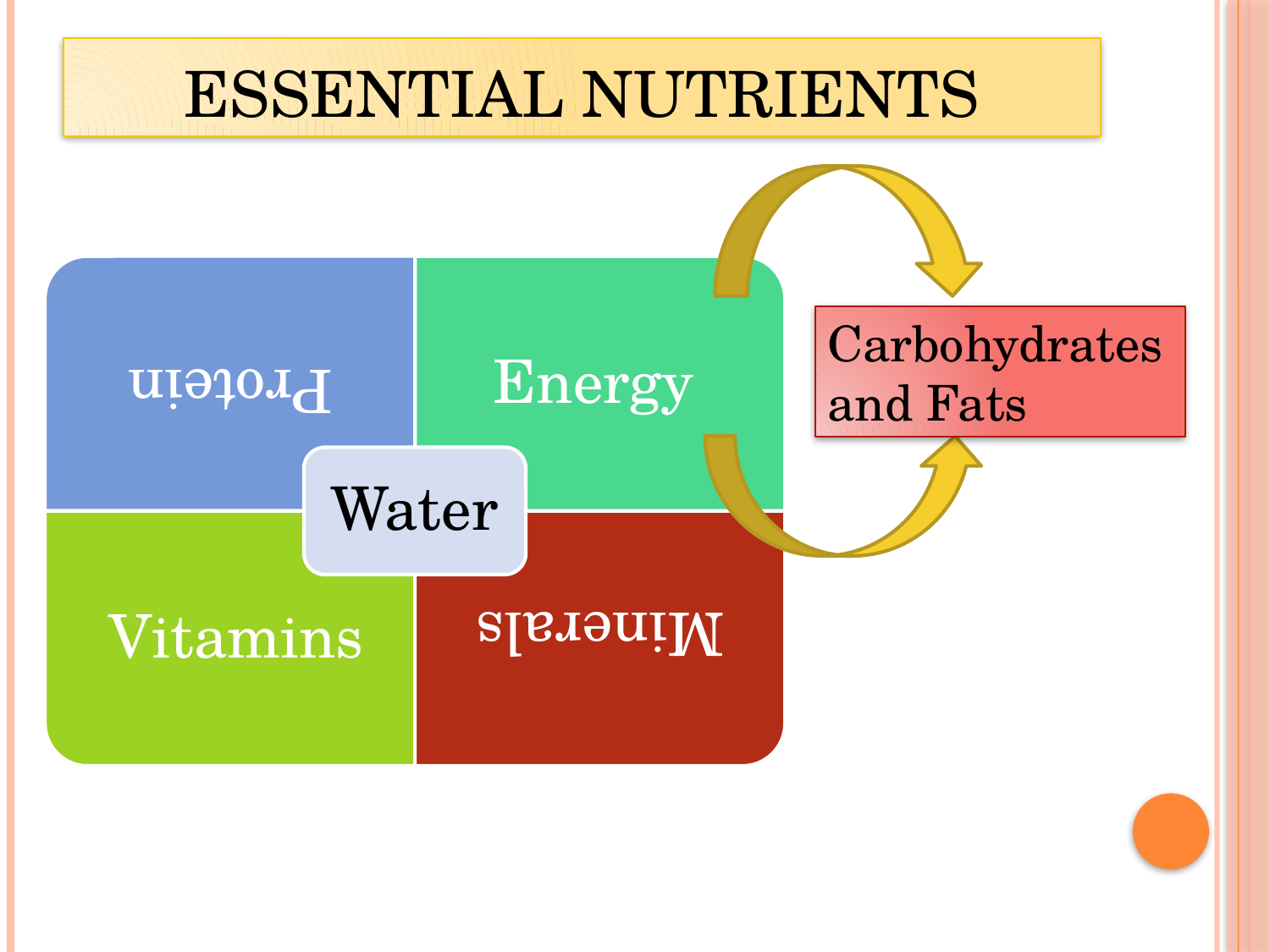

# Essential Nutrients

Protein
Energy
Vitamins
Minerals
Water
Carbohydrates and Fats